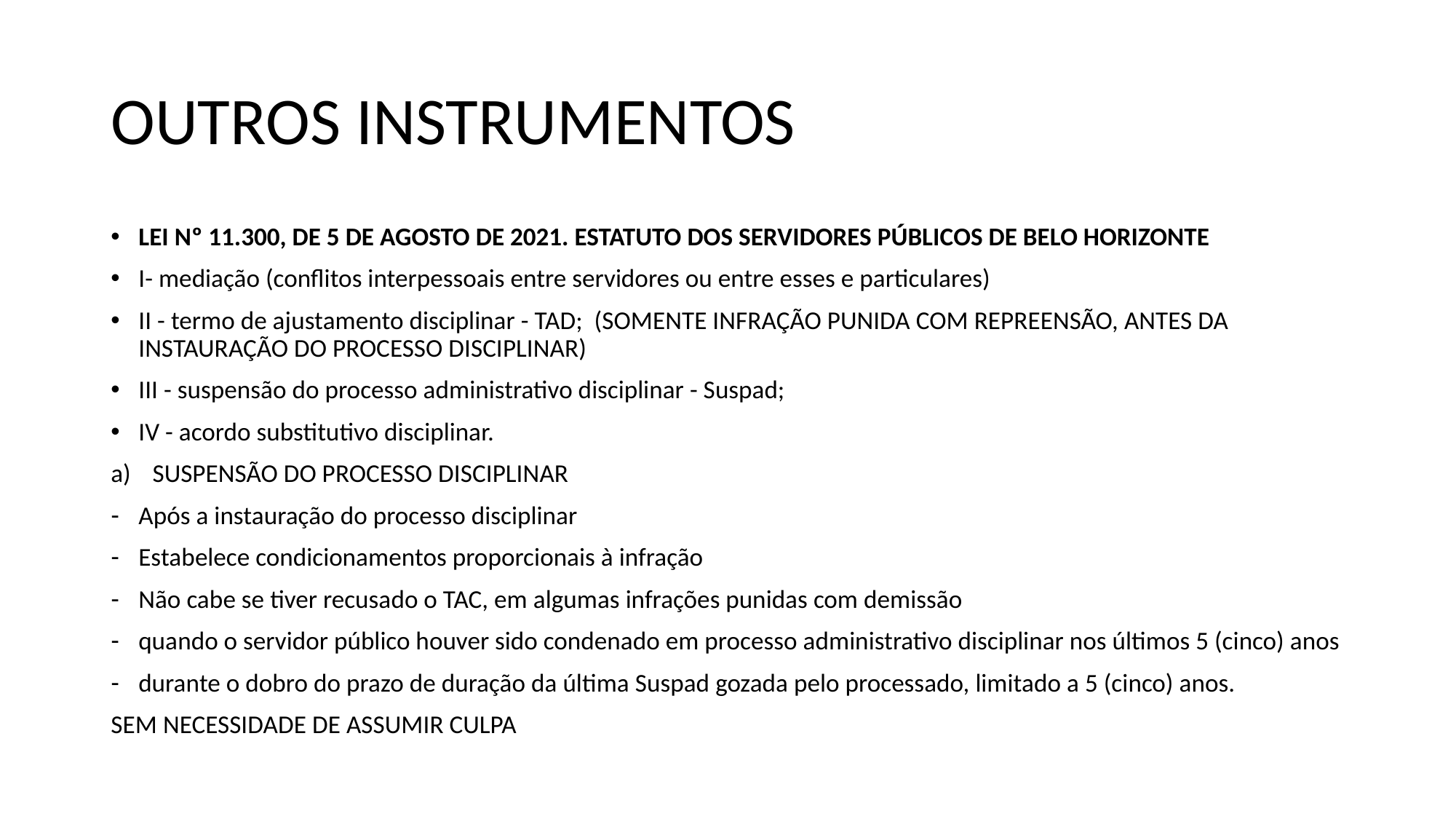

# OUTROS INSTRUMENTOS
LEI Nº 11.300, DE 5 DE AGOSTO DE 2021. ESTATUTO DOS SERVIDORES PÚBLICOS DE BELO HORIZONTE
I- mediação (conflitos interpessoais entre servidores ou entre esses e particulares)
II - termo de ajustamento disciplinar - TAD;  (SOMENTE INFRAÇÃO PUNIDA COM REPREENSÃO, ANTES DA INSTAURAÇÃO DO PROCESSO DISCIPLINAR)
III - suspensão do processo administrativo disciplinar - Suspad;
IV - acordo substitutivo disciplinar.
SUSPENSÃO DO PROCESSO DISCIPLINAR
Após a instauração do processo disciplinar
Estabelece condicionamentos proporcionais à infração
Não cabe se tiver recusado o TAC, em algumas infrações punidas com demissão
quando o servidor público houver sido condenado em processo administrativo disciplinar nos últimos 5 (cinco) anos
durante o dobro do prazo de duração da última Suspad gozada pelo processado, limitado a 5 (cinco) anos.
SEM NECESSIDADE DE ASSUMIR CULPA